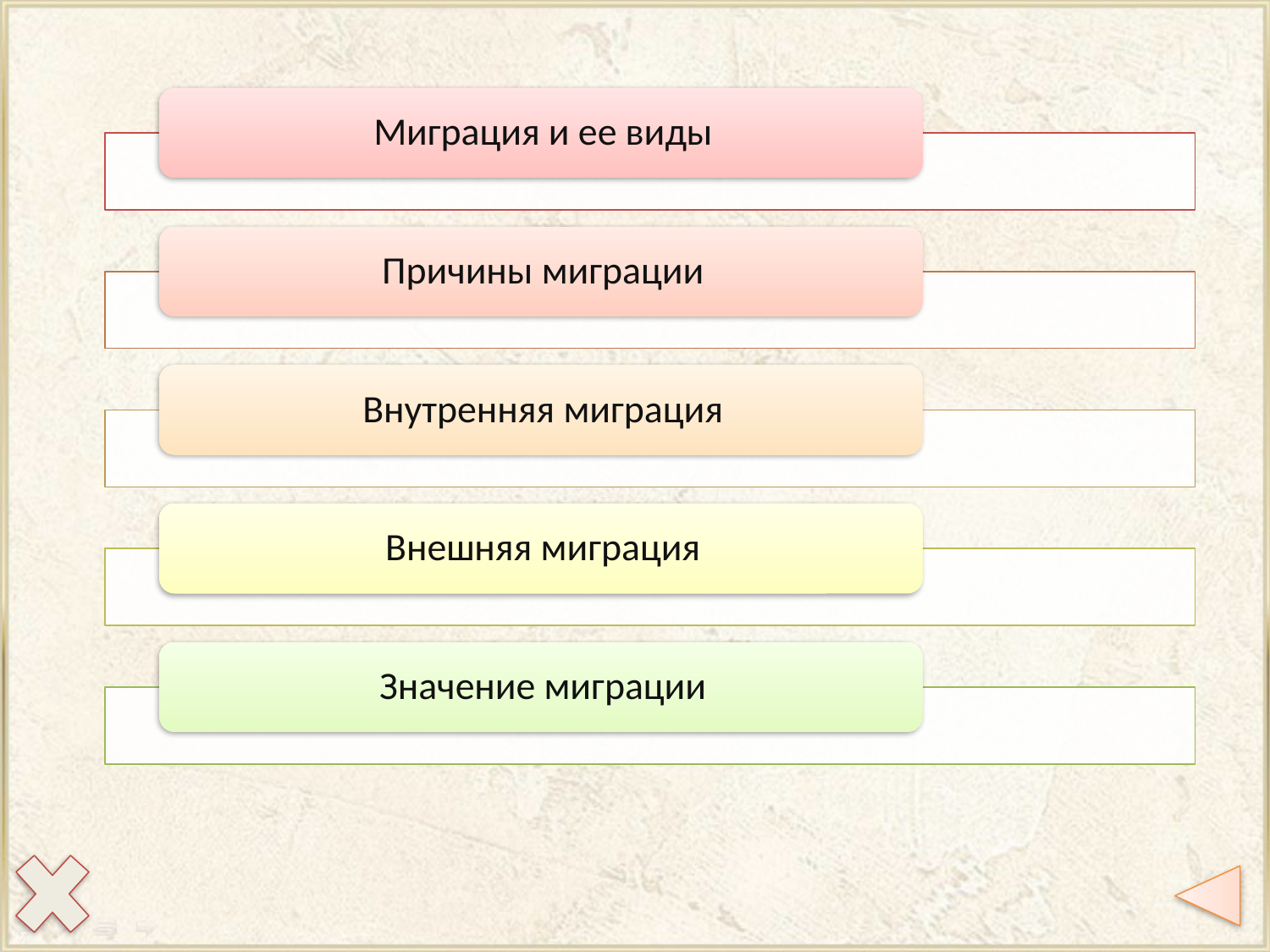

Миграция и ее виды
Причины миграции
Внутренняя миграция
Внешняя миграция
Значение миграции